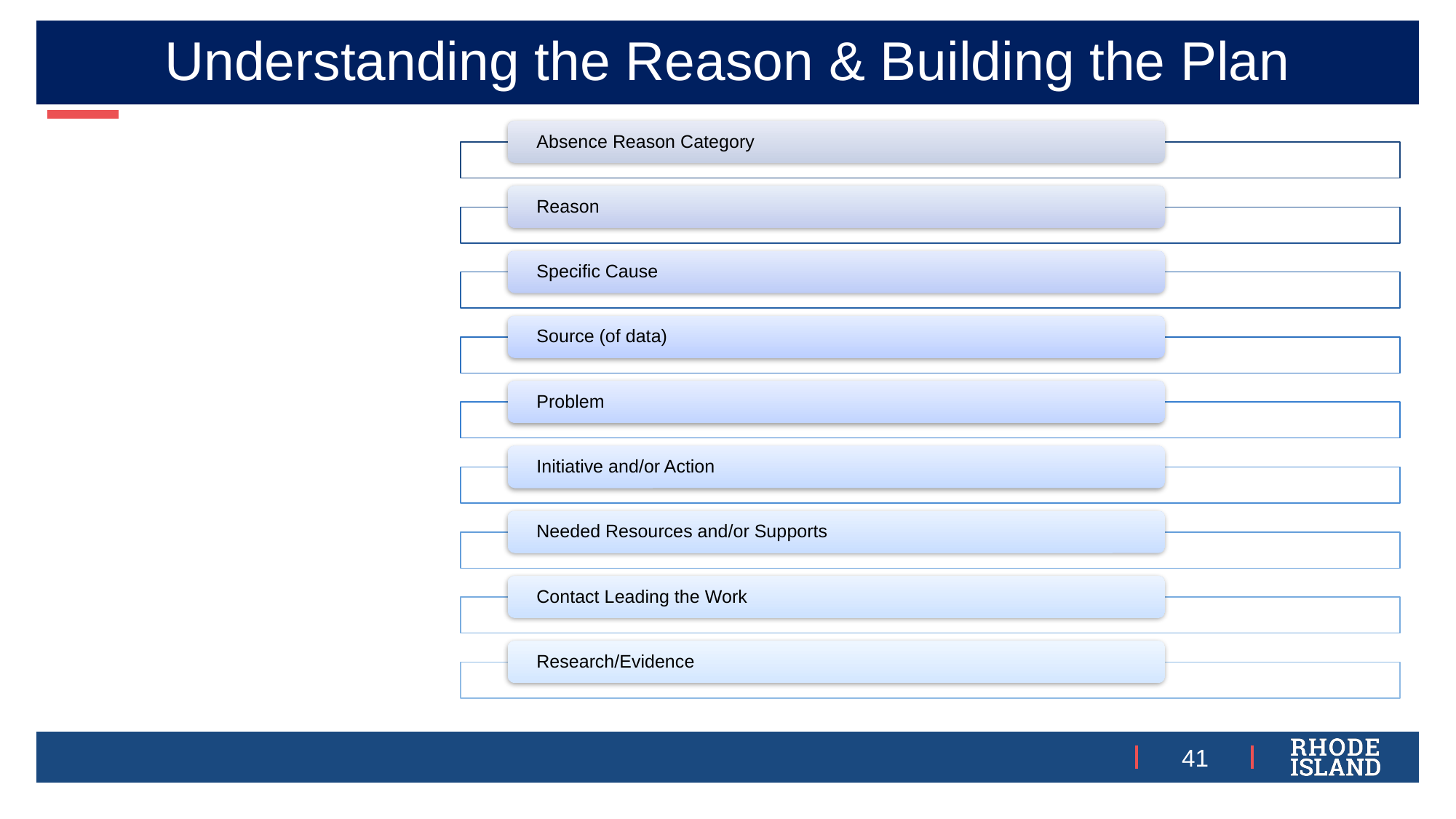

Understanding the Reason & Building the Plan
Absence Reason Category
Reason
Specific Cause
Source (of data)
Problem
Initiative and/or Action
Needed Resources and/or Supports
Contact Leading the Work
Research/Evidence
41